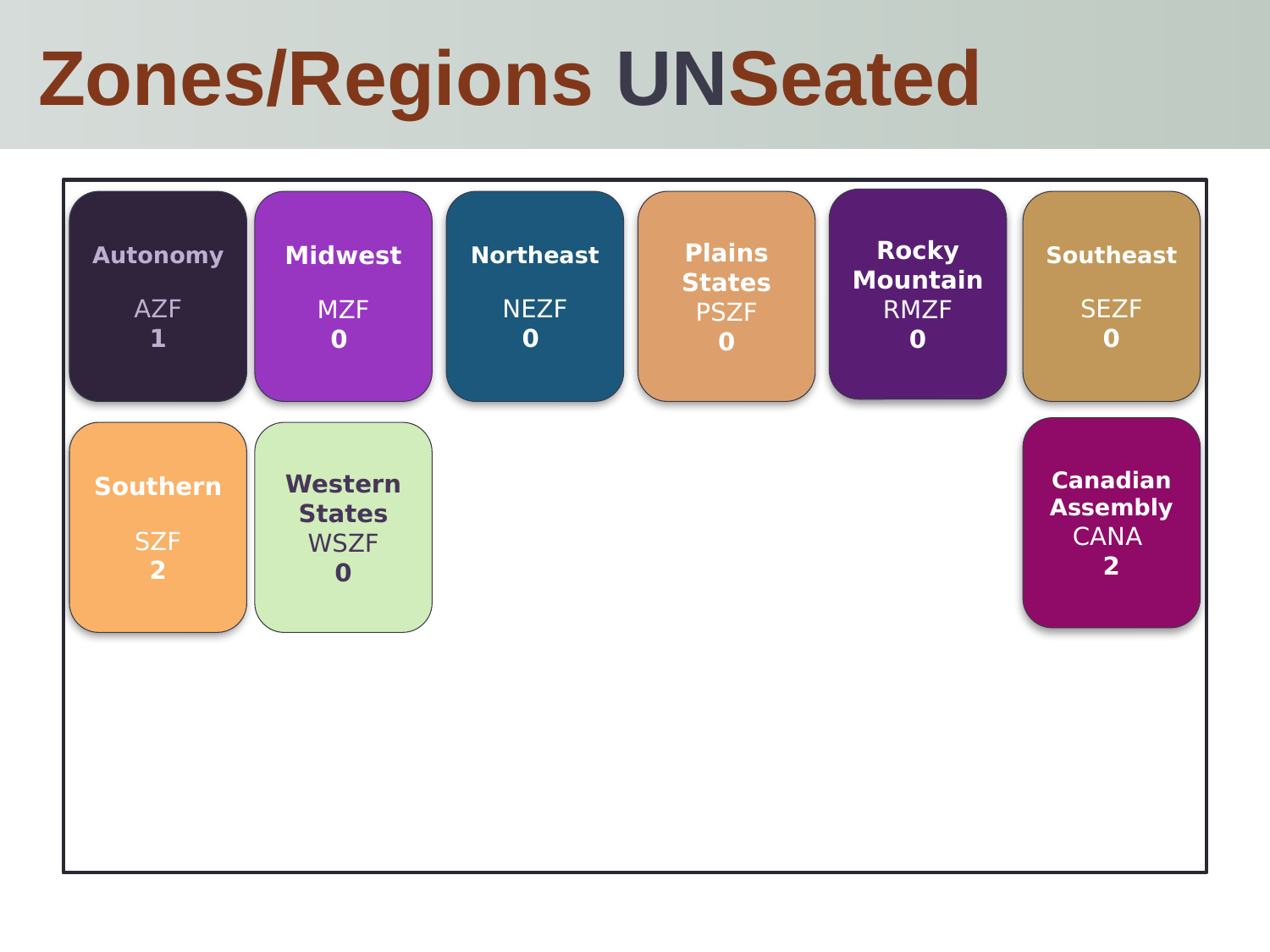

# Zones/Regions UNSeated

Rocky Mountain
RMZF
0
Autonomy

AZF
1
Midwest

MZF
0
Northeast

NEZF
0
Plains States
PSZF
0
Southeast

SEZF
0
Canadian Assembly
CANA
2
Southern

SZF
2
Western States
WSZF
0